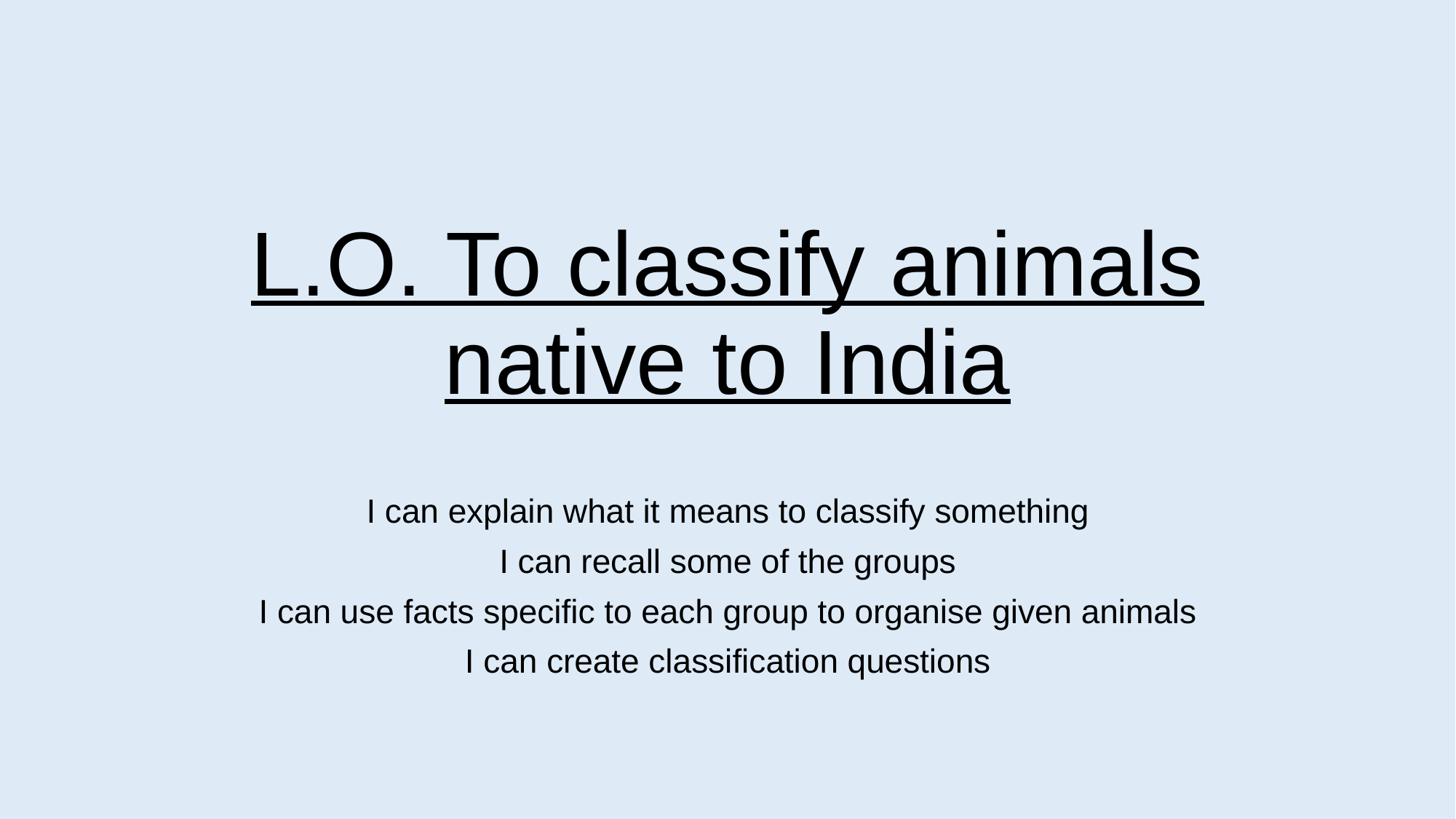

# L.O. To classify animals native to India
I can explain what it means to classify something
I can recall some of the groups
I can use facts specific to each group to organise given animals
I can create classification questions